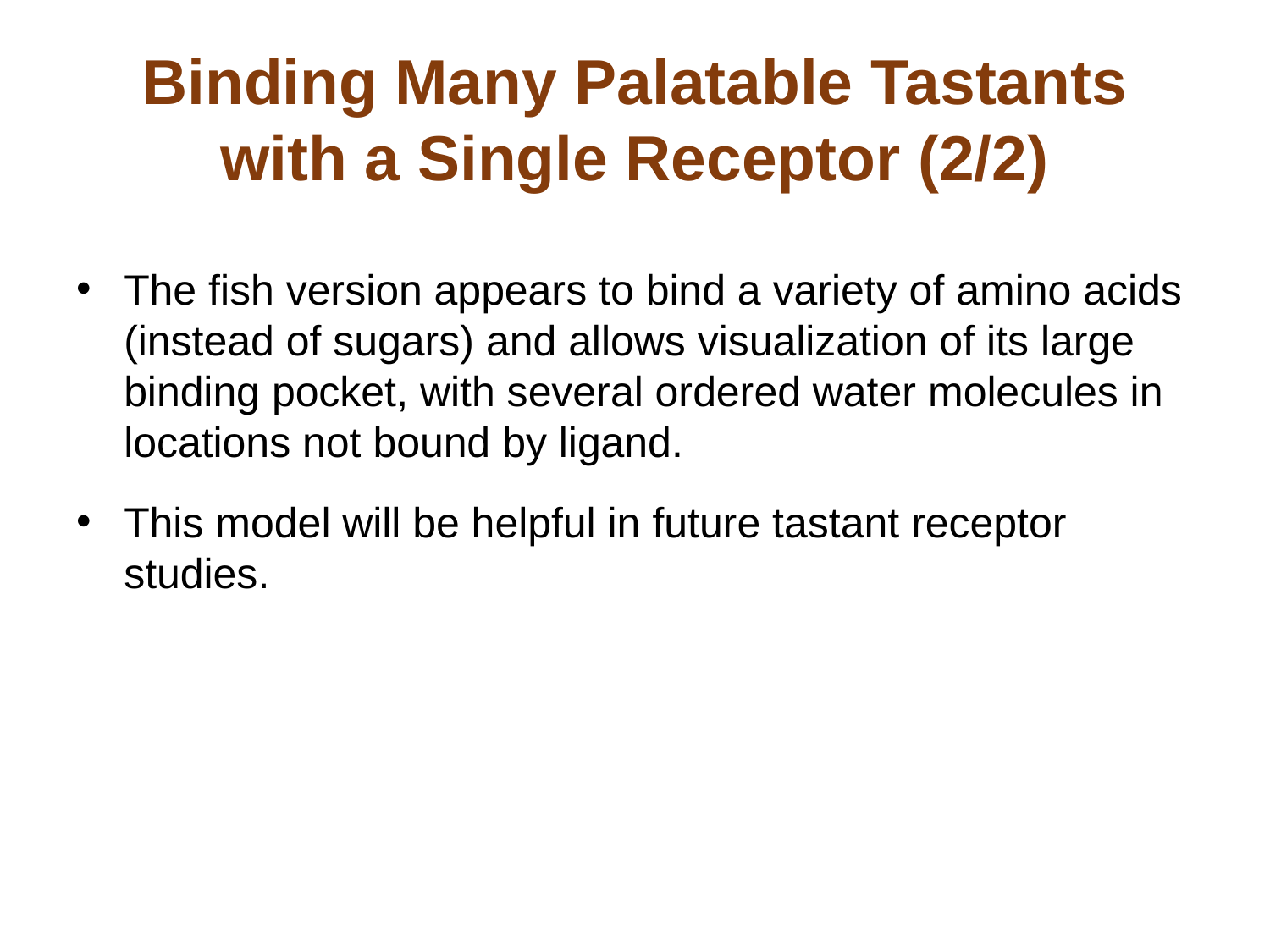

# Binding Many Palatable Tastants with a Single Receptor (2/2)
The fish version appears to bind a variety of amino acids (instead of sugars) and allows visualization of its large binding pocket, with several ordered water molecules in locations not bound by ligand.
This model will be helpful in future tastant receptor studies.